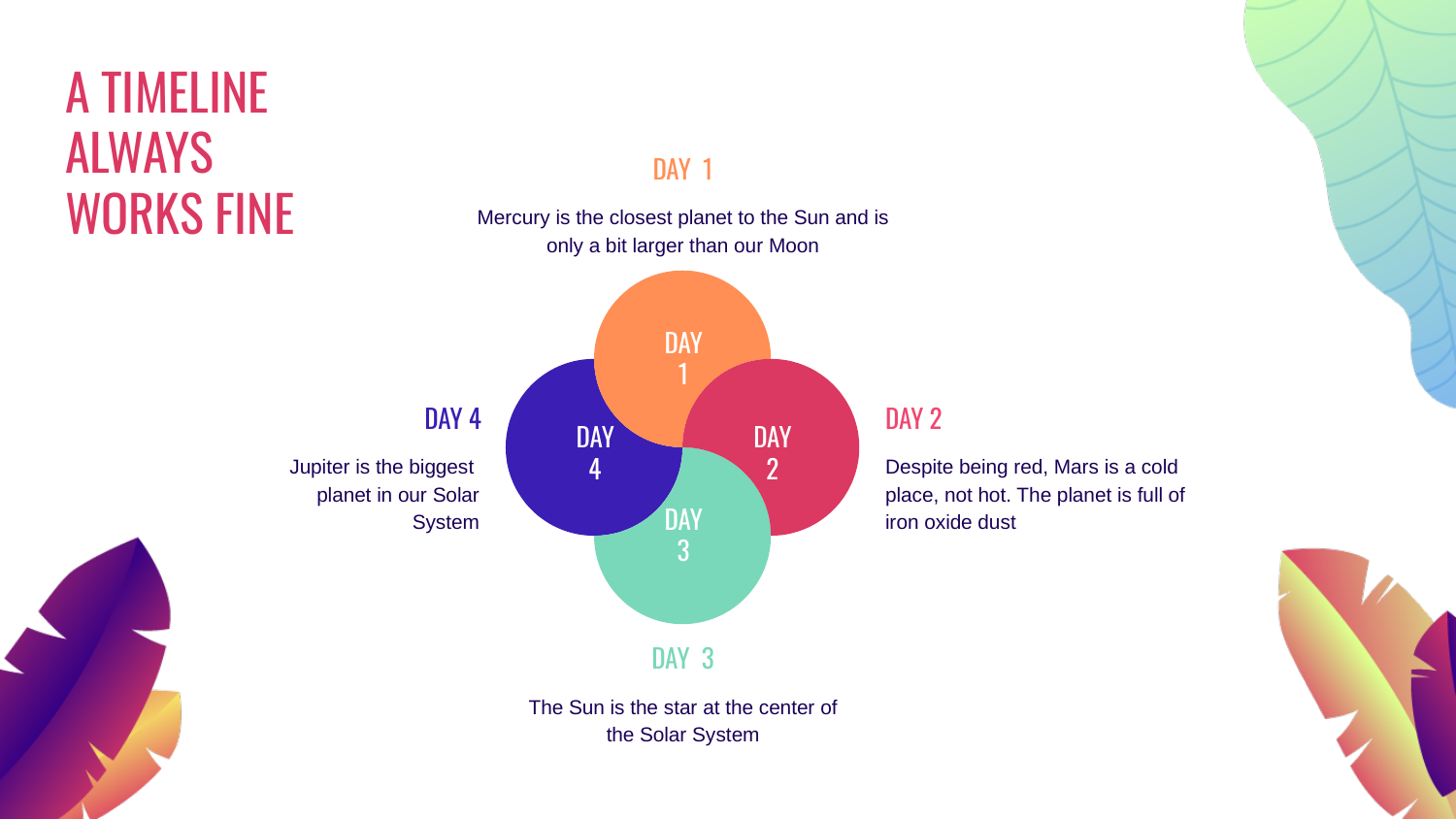

# A TIMELINE ALWAYS WORKS FINE
DAY  1
Mercury is the closest planet to the Sun and is only a bit larger than our Moon

DAY 1
DAY 2
Despite being red, Mars is a cold place, not hot. The planet is full of iron oxide dust
DAY 4
Jupiter is the biggest  planet in our Solar System
DAY 4
DAY 2
DAY 3
DAY  3
The Sun is the star at the center of the Solar System